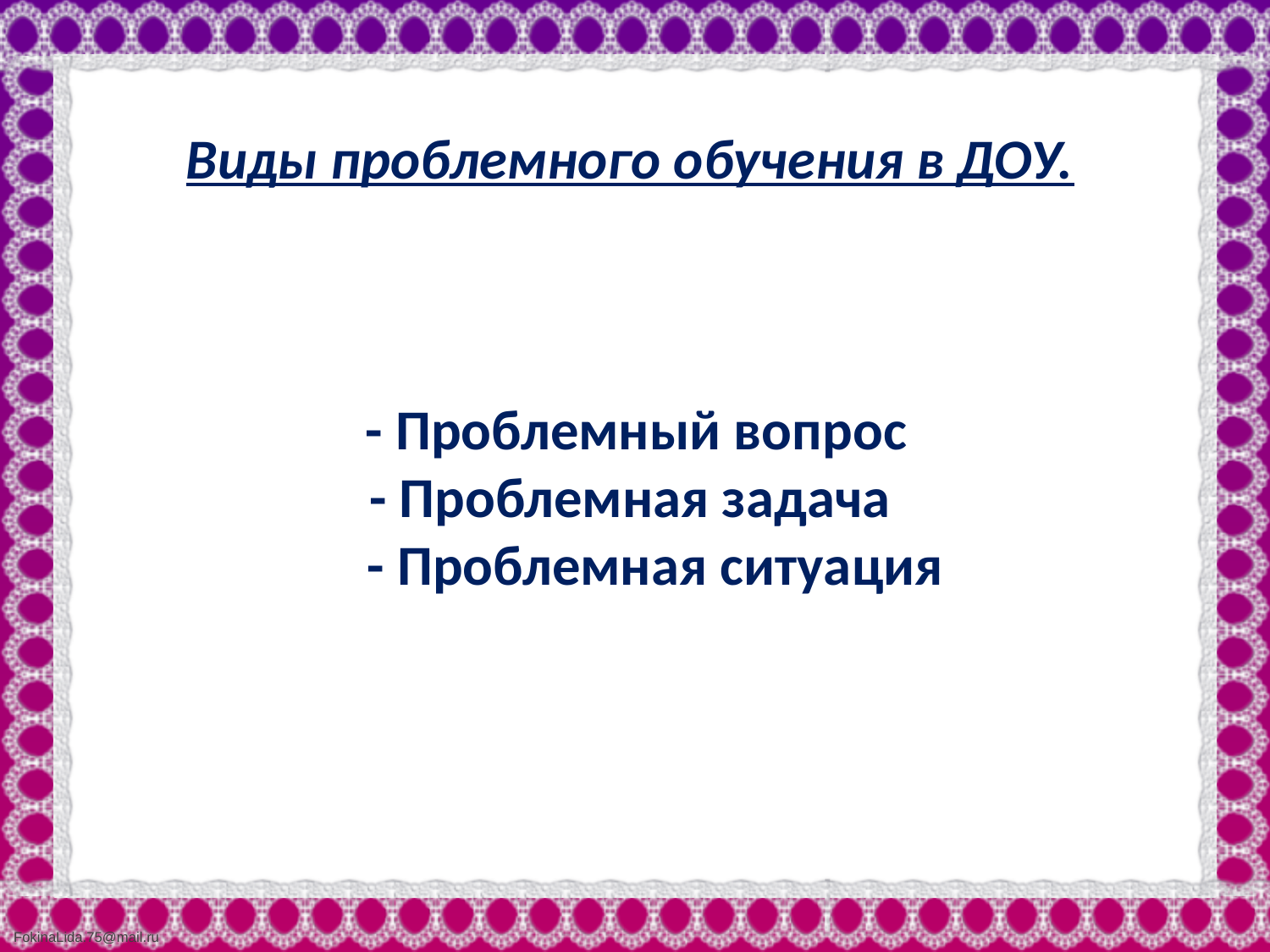

Виды проблемного обучения в ДОУ.

 - Проблемный вопрос
- Проблемная задача
    - Проблемная ситуация